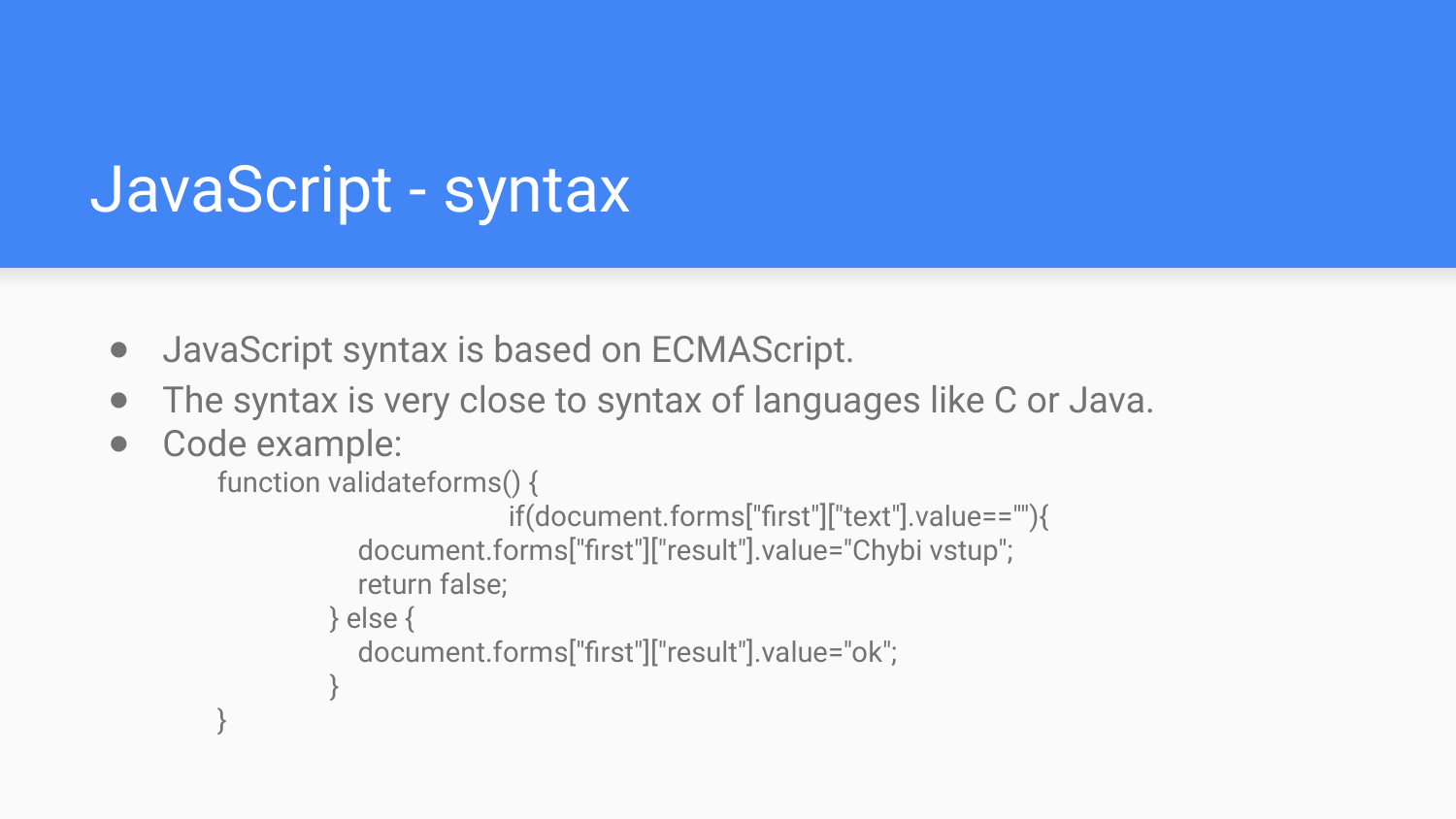

# JavaScript - syntax
JavaScript syntax is based on ECMAScript.
The syntax is very close to syntax of languages like C or Java.
Code example:
function validateforms() {
 		if(document.forms["first"]["text"].value==""){
                    document.forms["first"]["result"].value="Chybi vstup";
                    return false;
                } else {
                    document.forms["first"]["result"].value="ok";
                }
}